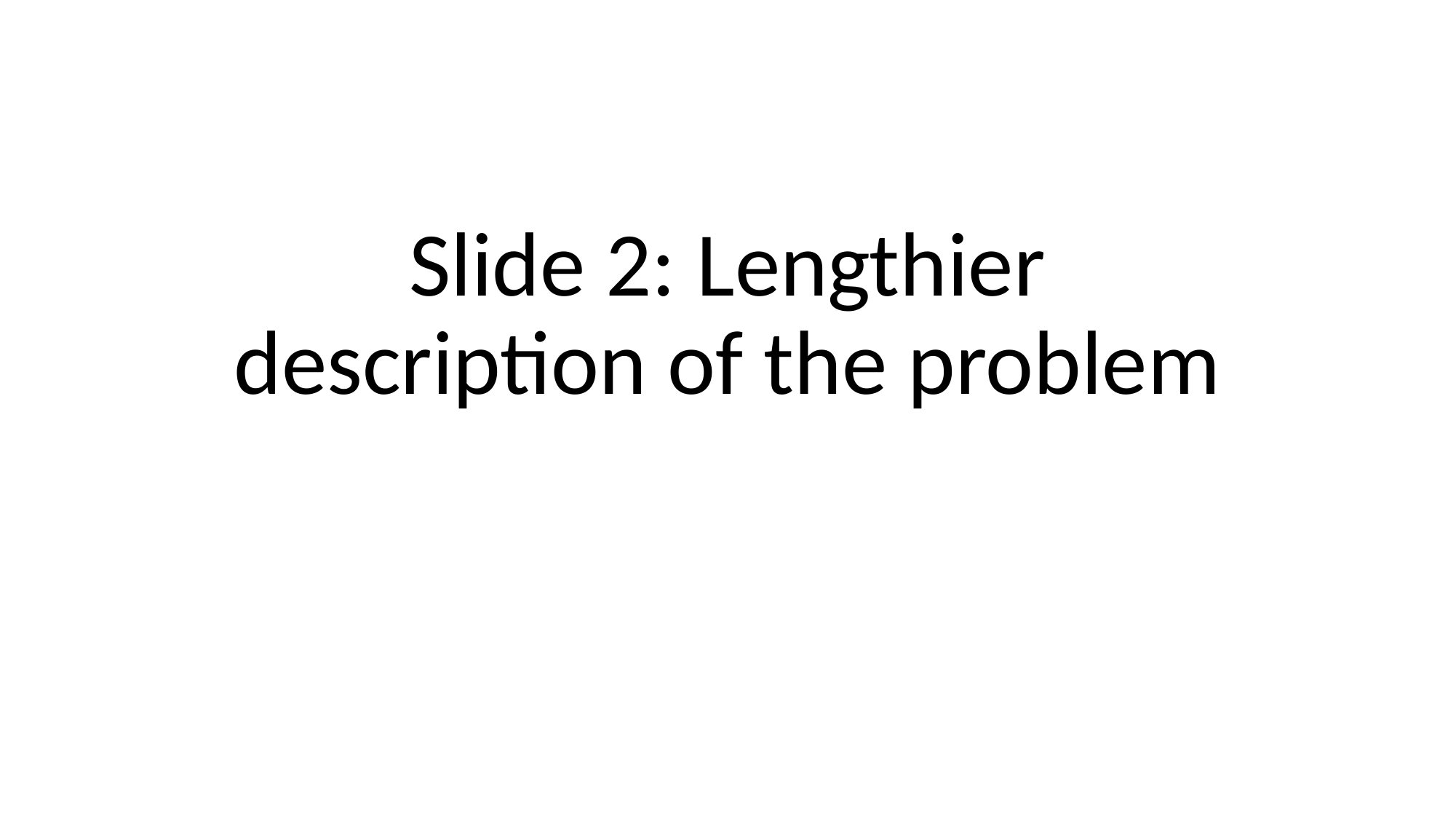

# Slide 2: Lengthier description of the problem